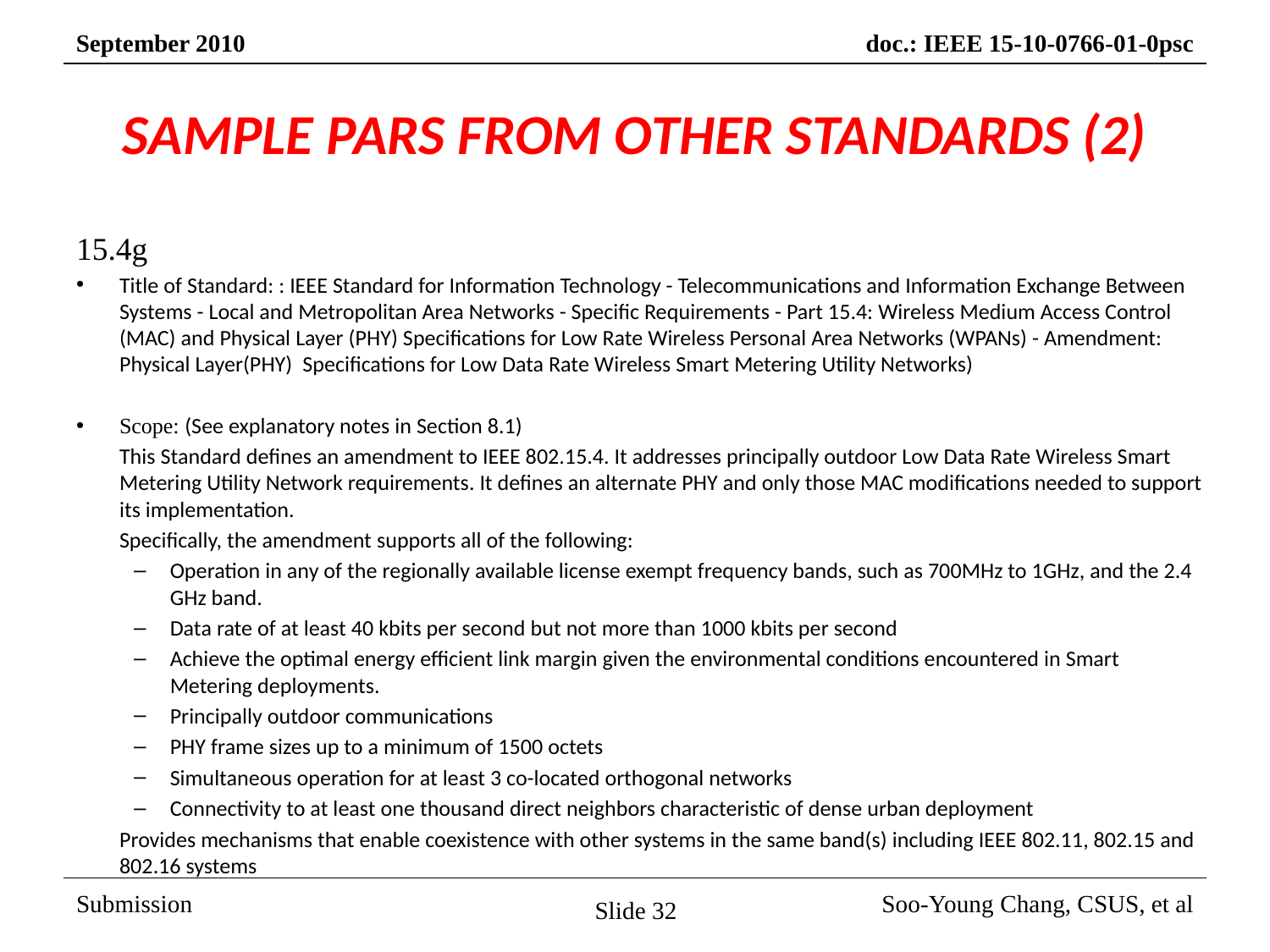

# SAMPLE PARS FROM OTHER STANDARDS (2)
15.4g
Title of Standard: : IEEE Standard for Information Technology - Telecommunications and Information Exchange Between Systems - Local and Metropolitan Area Networks - Specific Requirements - Part 15.4: Wireless Medium Access Control (MAC) and Physical Layer (PHY) Specifications for Low Rate Wireless Personal Area Networks (WPANs) - Amendment: Physical Layer(PHY)  Specifications for Low Data Rate Wireless Smart Metering Utility Networks)

Scope: (See explanatory notes in Section 8.1)
	This Standard defines an amendment to IEEE 802.15.4. It addresses principally outdoor Low Data Rate Wireless Smart Metering Utility Network requirements. It defines an alternate PHY and only those MAC modifications needed to support its implementation.
	Specifically, the amendment supports all of the following:
Operation in any of the regionally available license exempt frequency bands, such as 700MHz to 1GHz, and the 2.4 GHz band.
Data rate of at least 40 kbits per second but not more than 1000 kbits per second
Achieve the optimal energy efficient link margin given the environmental conditions encountered in Smart Metering deployments.
Principally outdoor communications
PHY frame sizes up to a minimum of 1500 octets
Simultaneous operation for at least 3 co-located orthogonal networks
Connectivity to at least one thousand direct neighbors characteristic of dense urban deployment
	Provides mechanisms that enable coexistence with other systems in the same band(s) including IEEE 802.11, 802.15 and 802.16 systems
Slide 32